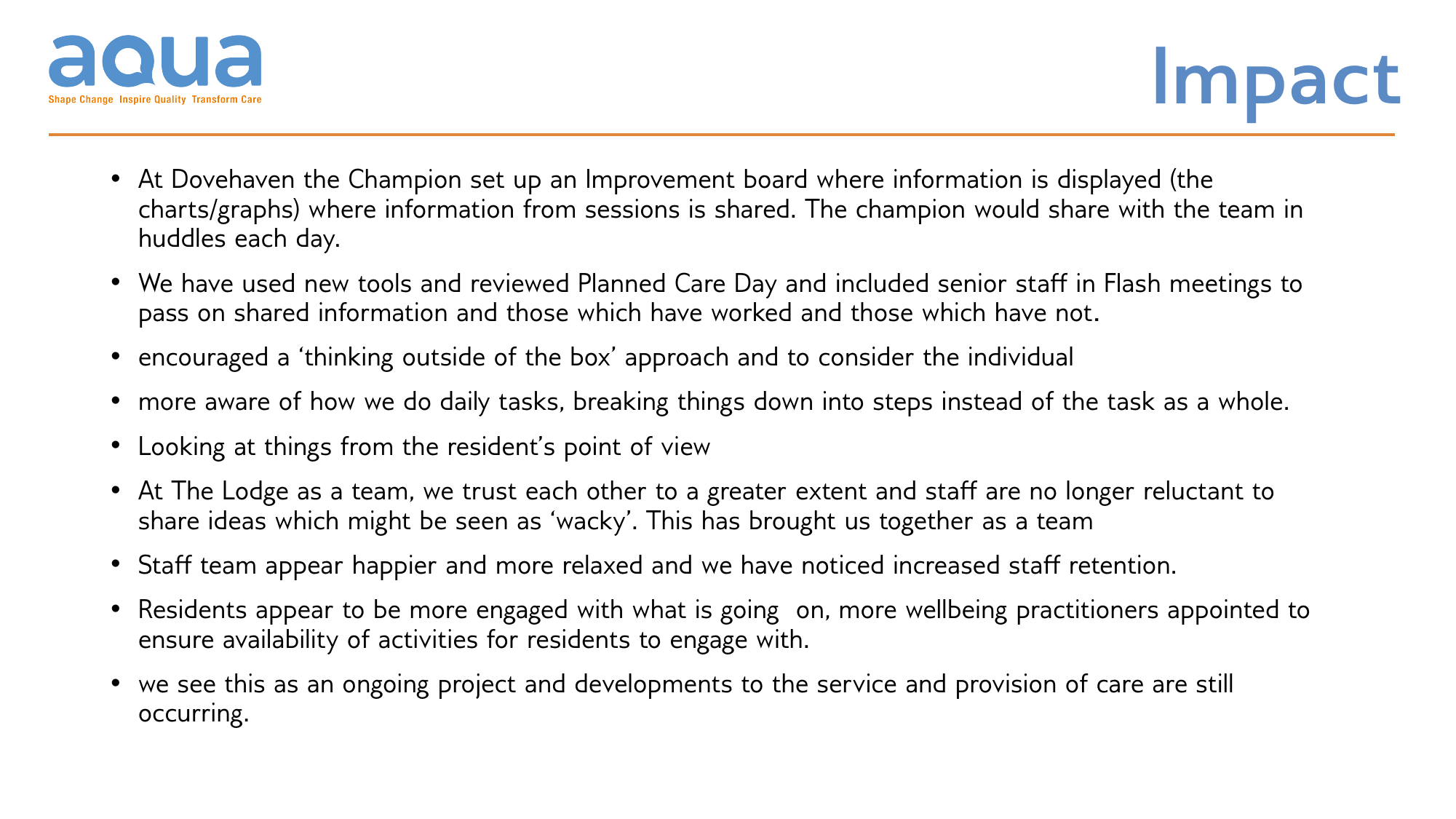

# Impact
At Dovehaven the Champion set up an Improvement board where information is displayed (the charts/graphs) where information from sessions is shared. The champion would share with the team in huddles each day.
We have used new tools and reviewed Planned Care Day and included senior staff in Flash meetings to pass on shared information and those which have worked and those which have not.
encouraged a ‘thinking outside of the box’ approach and to consider the individual
more aware of how we do daily tasks, breaking things down into steps instead of the task as a whole.
Looking at things from the resident’s point of view
At The Lodge as a team, we trust each other to a greater extent and staff are no longer reluctant to share ideas which might be seen as ‘wacky’. This has brought us together as a team
Staff team appear happier and more relaxed and we have noticed increased staff retention.
Residents appear to be more engaged with what is going  on, more wellbeing practitioners appointed to ensure availability of activities for residents to engage with.
we see this as an ongoing project and developments to the service and provision of care are still occurring.